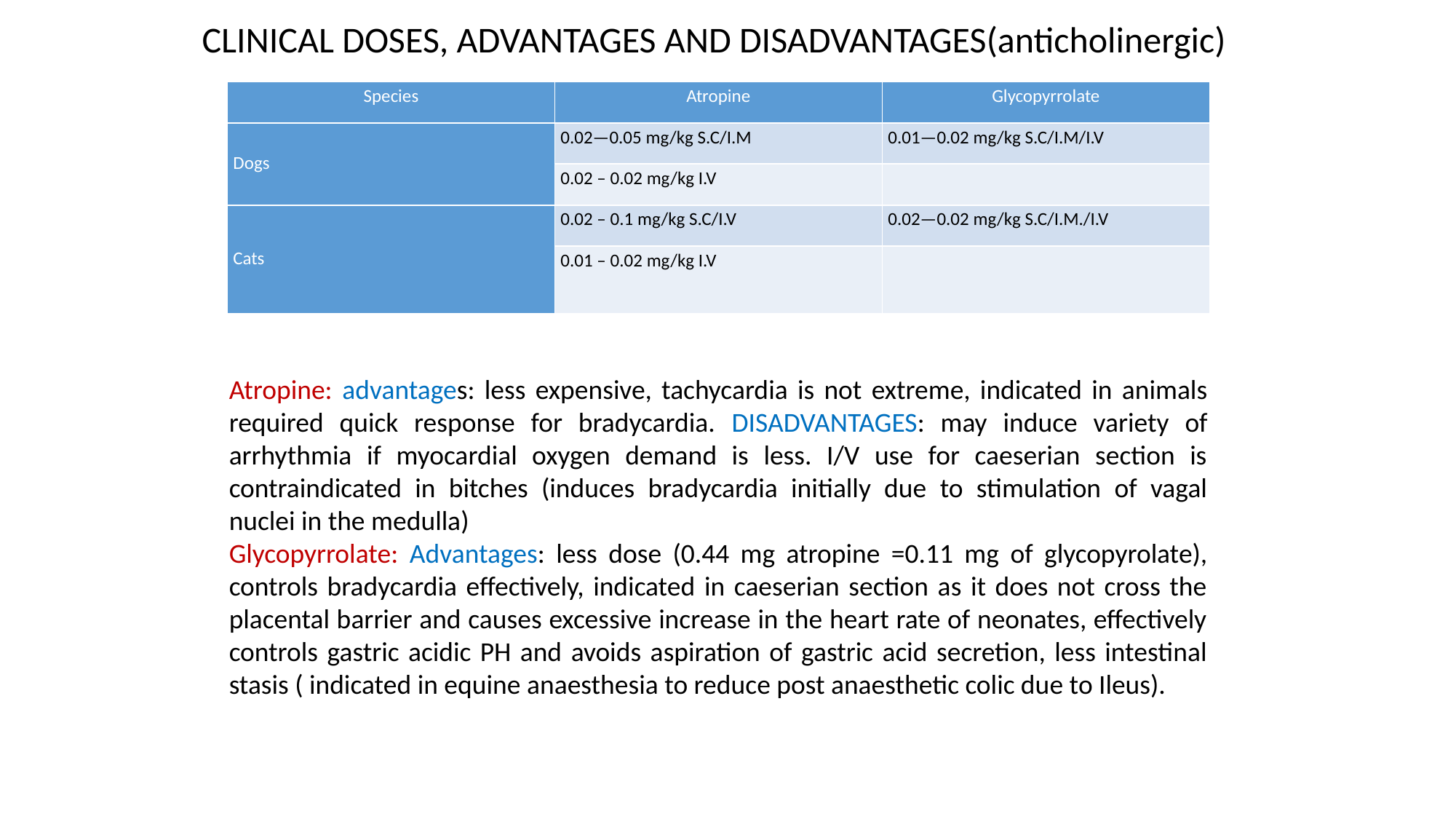

# CLINICAL DOSES, ADVANTAGES AND DISADVANTAGES(anticholinergic)
| Species | Atropine | Glycopyrrolate |
| --- | --- | --- |
| Dogs | 0.02—0.05 mg/kg S.C/I.M | 0.01—0.02 mg/kg S.C/I.M/I.V |
|  | 0.02 – 0.02 mg/kg I.V |  |
| Cats | 0.02 – 0.1 mg/kg S.C/I.V | 0.02—0.02 mg/kg S.C/I.M./I.V |
|  | 0.01 – 0.02 mg/kg I.V |  |
Atropine: advantages: less expensive, tachycardia is not extreme, indicated in animals required quick response for bradycardia. DISADVANTAGES: may induce variety of arrhythmia if myocardial oxygen demand is less. I/V use for caeserian section is contraindicated in bitches (induces bradycardia initially due to stimulation of vagal nuclei in the medulla)
Glycopyrrolate: Advantages: less dose (0.44 mg atropine =0.11 mg of glycopyrolate), controls bradycardia effectively, indicated in caeserian section as it does not cross the placental barrier and causes excessive increase in the heart rate of neonates, effectively controls gastric acidic PH and avoids aspiration of gastric acid secretion, less intestinal stasis ( indicated in equine anaesthesia to reduce post anaesthetic colic due to Ileus).